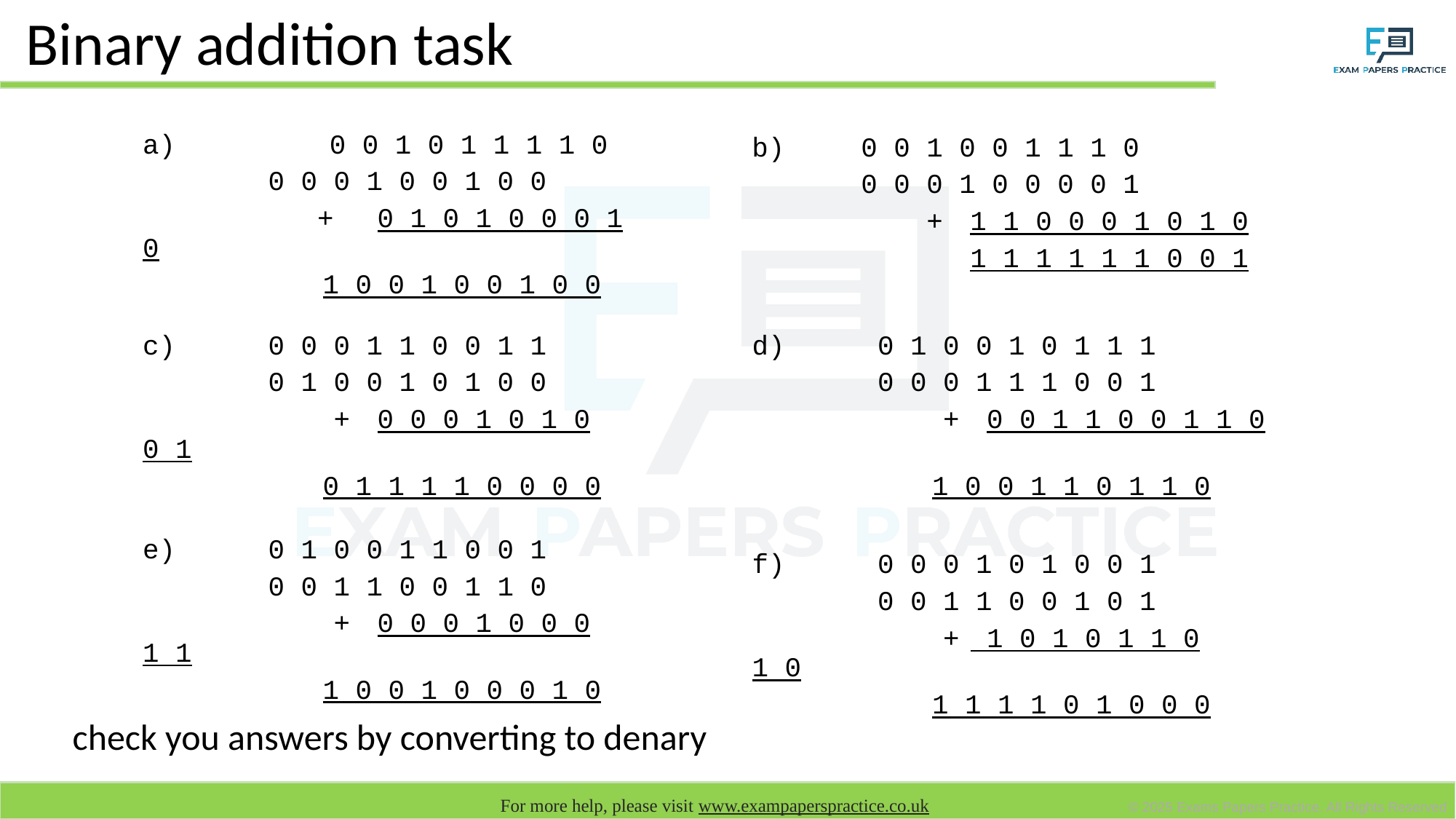

# Binary addition task
 	 0 0 1 0 1 1 1 1 0
      	 0 0 0 1 0 0 1 0 0
	    + 	 0 1 0 1 0 0 0 1 0
           1 0 0 1 0 0 1 0 0
b)  	0 0 1 0 0 1 1 1 0
      	0 0 0 1 0 0 0 0 1
	    +	1 1 0 0 0 1 0 1 0
   		1 1 1 1 1 1 0 0 1
d)  	 0 1 0 0 1 0 1 1 1
      	 0 0 0 1 1 1 0 0 1
	     +	 0 0 1 1 0 0 1 1 0
           1 0 0 1 1 0 1 1 0
c)  	 0 0 0 1 1 0 0 1 1
      	 0 1 0 0 1 0 1 0 0
	     +	 0 0 0 1 0 1 0 0 1
           0 1 1 1 1 0 0 0 0
e)   	 0 1 0 0 1 1 0 0 1
      	 0 0 1 1 0 0 1 1 0
	     +	 0 0 0 1 0 0 0 1 1
           1 0 0 1 0 0 0 1 0
f)  	 0 0 0 1 0 1 0 0 1
      	 0 0 1 1 0 0 1 0 1
	     +	 1 0 1 0 1 1 0 1 0
           1 1 1 1 0 1 0 0 0
check you answers by converting to denary